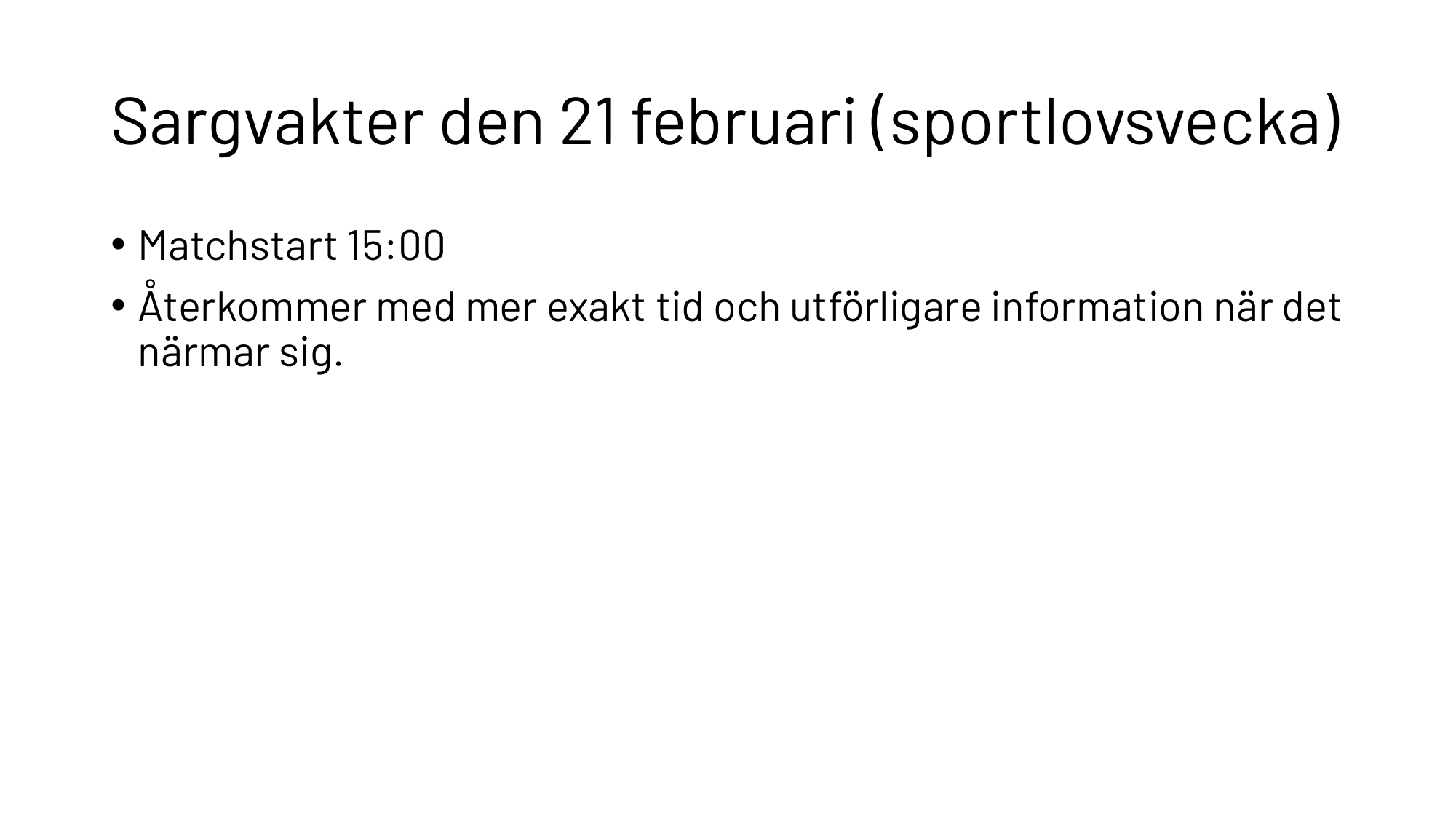

# Sargvakter den 21 februari (sportlovsvecka)
Matchstart 15:00
Återkommer med mer exakt tid och utförligare information när det närmar sig.